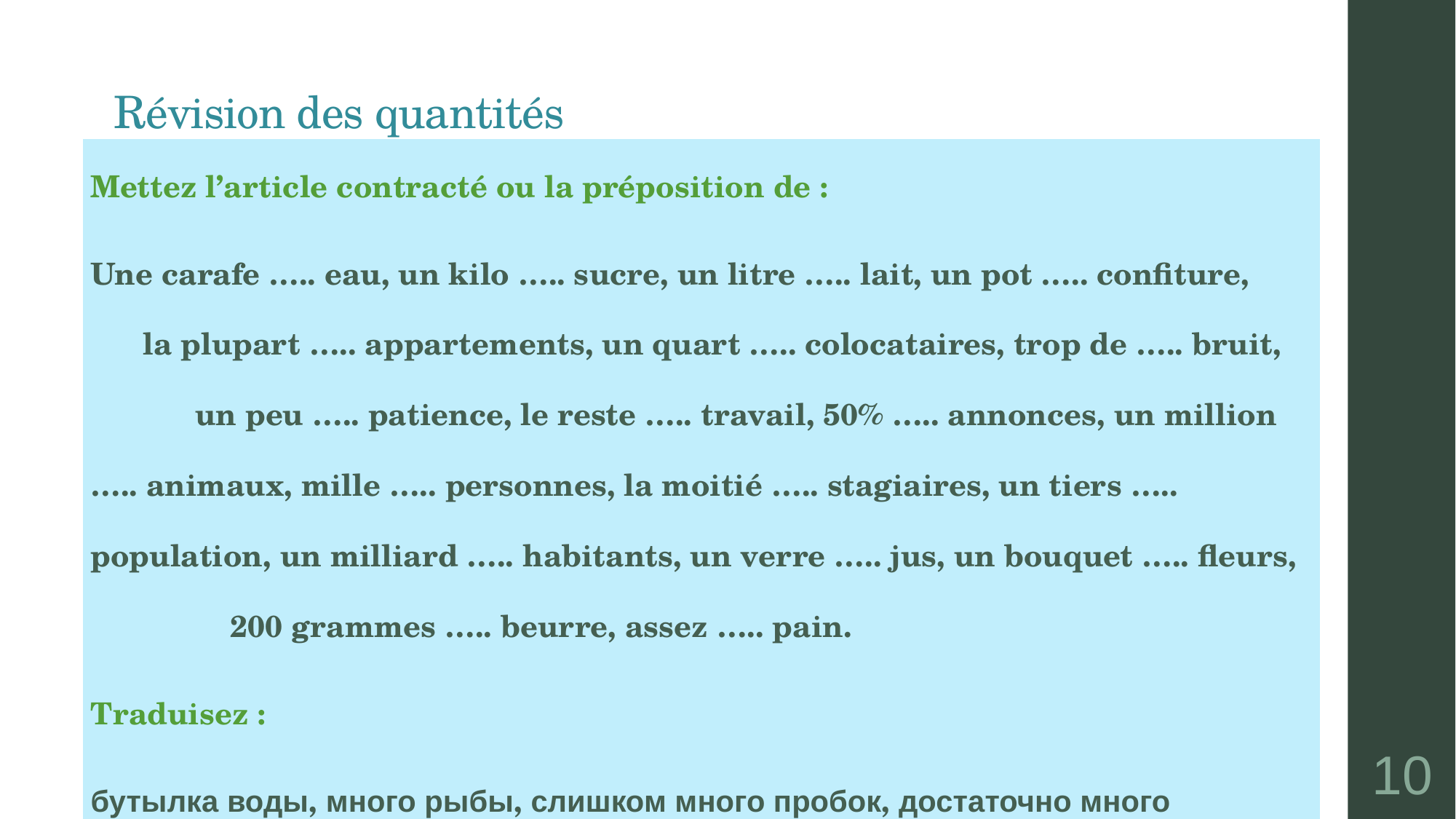

# Révision des quantités
| Mettez l’article contracté ou la préposition de : Une carafe ….. eau, un kilo ….. sucre, un litre ….. lait, un pot ….. confiture, la plupart ….. appartements, un quart ….. colocataires, trop de ….. bruit, un peu ….. patience, le reste ….. travail, 50% ….. annonces, un million ….. animaux, mille ….. personnes, la moitié ….. stagiaires, un tiers ….. population, un milliard ….. habitants, un verre ….. jus, un bouquet ….. fleurs, 200 grammes ….. beurre, assez ….. pain. Traduisez : бутылка воды, много рыбы, слишком много пробок, достаточно много клубники, мало ветчины, большинство людей, половина передач, треть браков, четверть пирога, оставшееся время |
| --- |
10